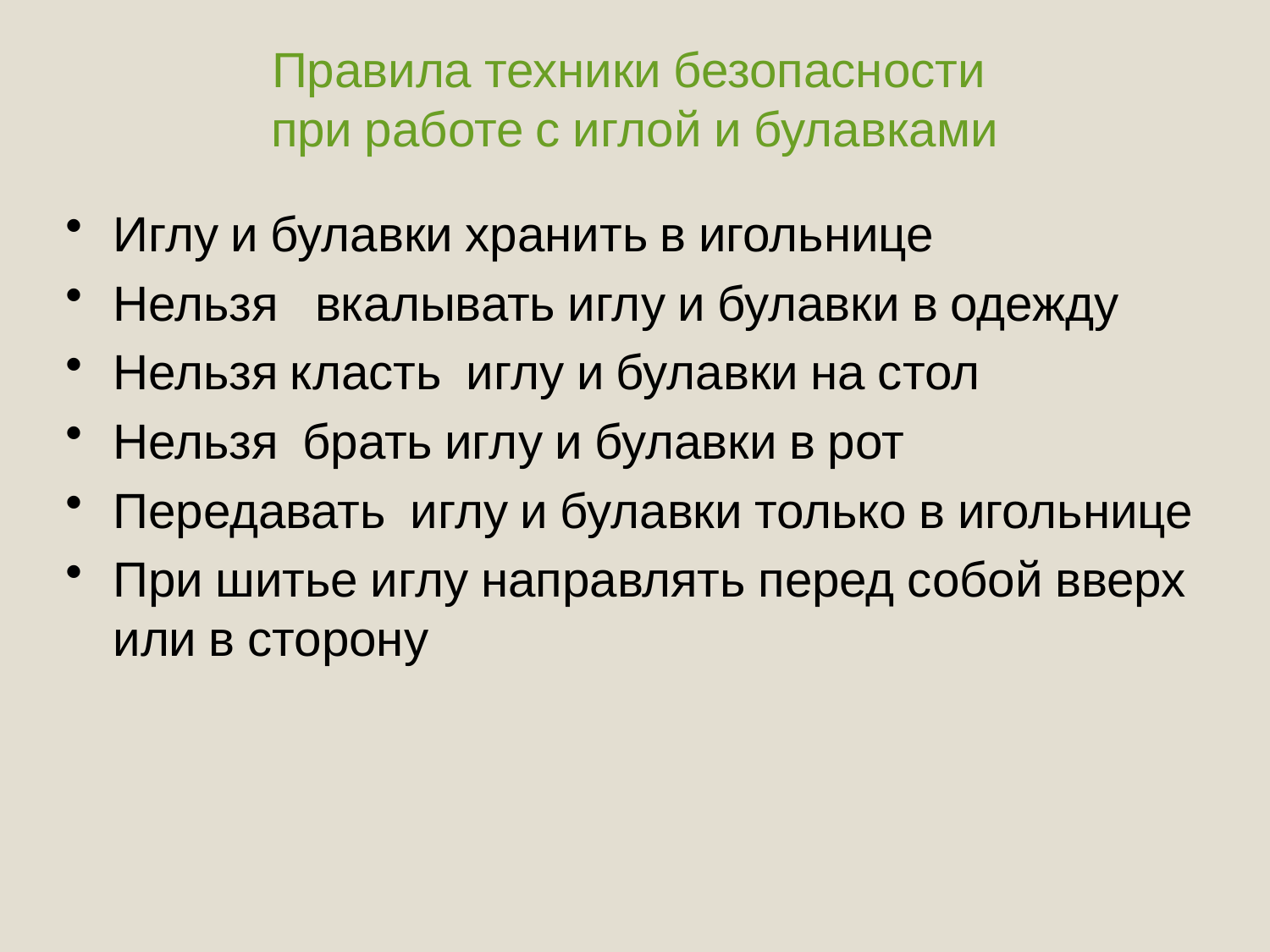

Правила техники безопасности
при работе с иглой и булавками
Иглу и булавки хранить в игольнице
Нельзя   вкалывать иглу и булавки в одежду
Нельзя класть  иглу и булавки на стол
Нельзя  брать иглу и булавки в рот
Передавать  иглу и булавки только в игольнице
При шитье иглу направлять перед собой вверх или в сторону